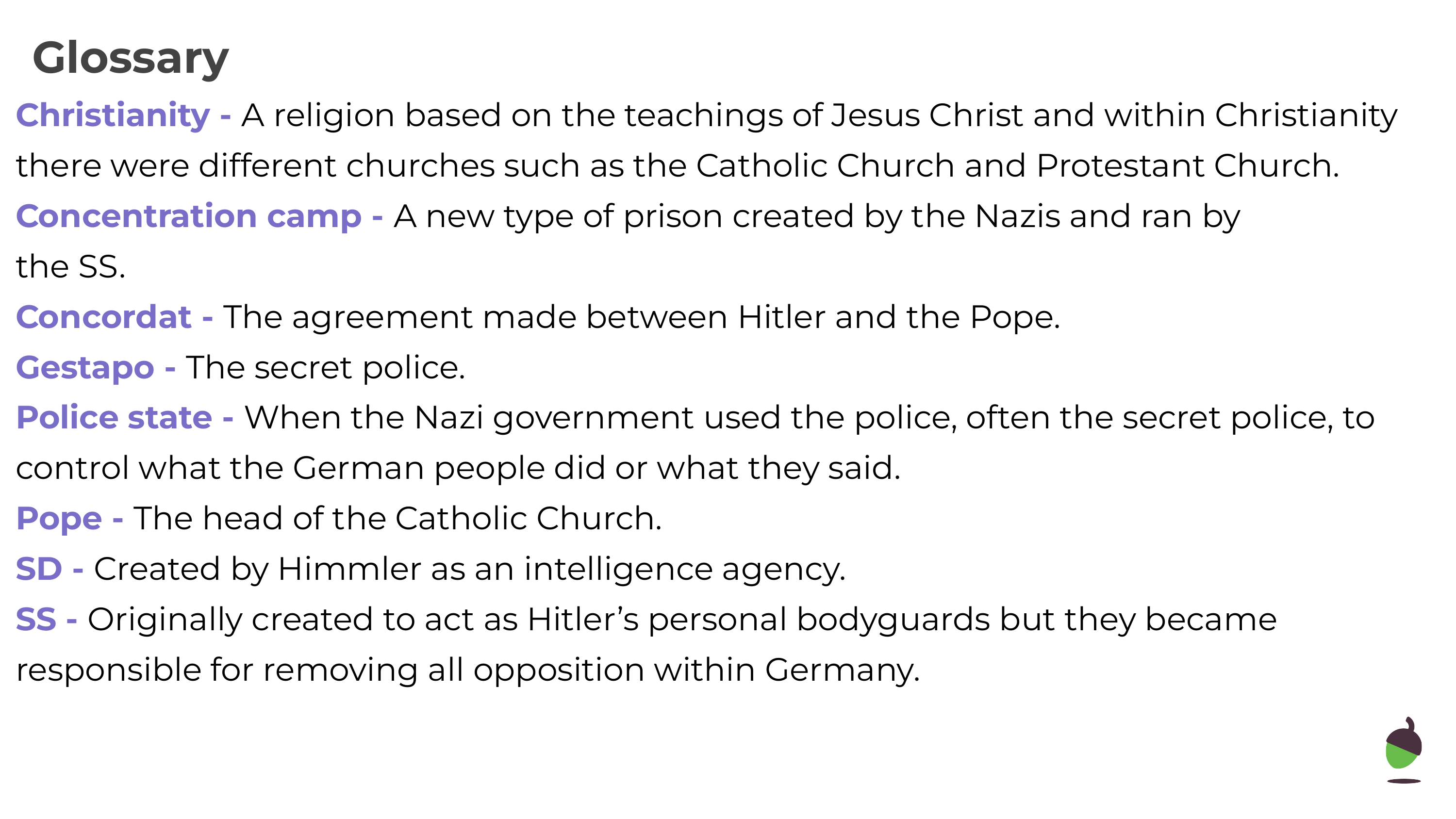

# Glossary
Christianity - A religion based on the teachings of Jesus Christ and within Christianity there were different churches such as the Catholic Church and Protestant Church.
Concentration camp - A new type of prison created by the Nazis and ran by
the SS.
Concordat - The agreement made between Hitler and the Pope.
Gestapo - The secret police.
Police state - When the Nazi government used the police, often the secret police, to control what the German people did or what they said.
Pope - The head of the Catholic Church.
SD - Created by Himmler as an intelligence agency.
SS - Originally created to act as Hitler’s personal bodyguards but they became responsible for removing all opposition within Germany.